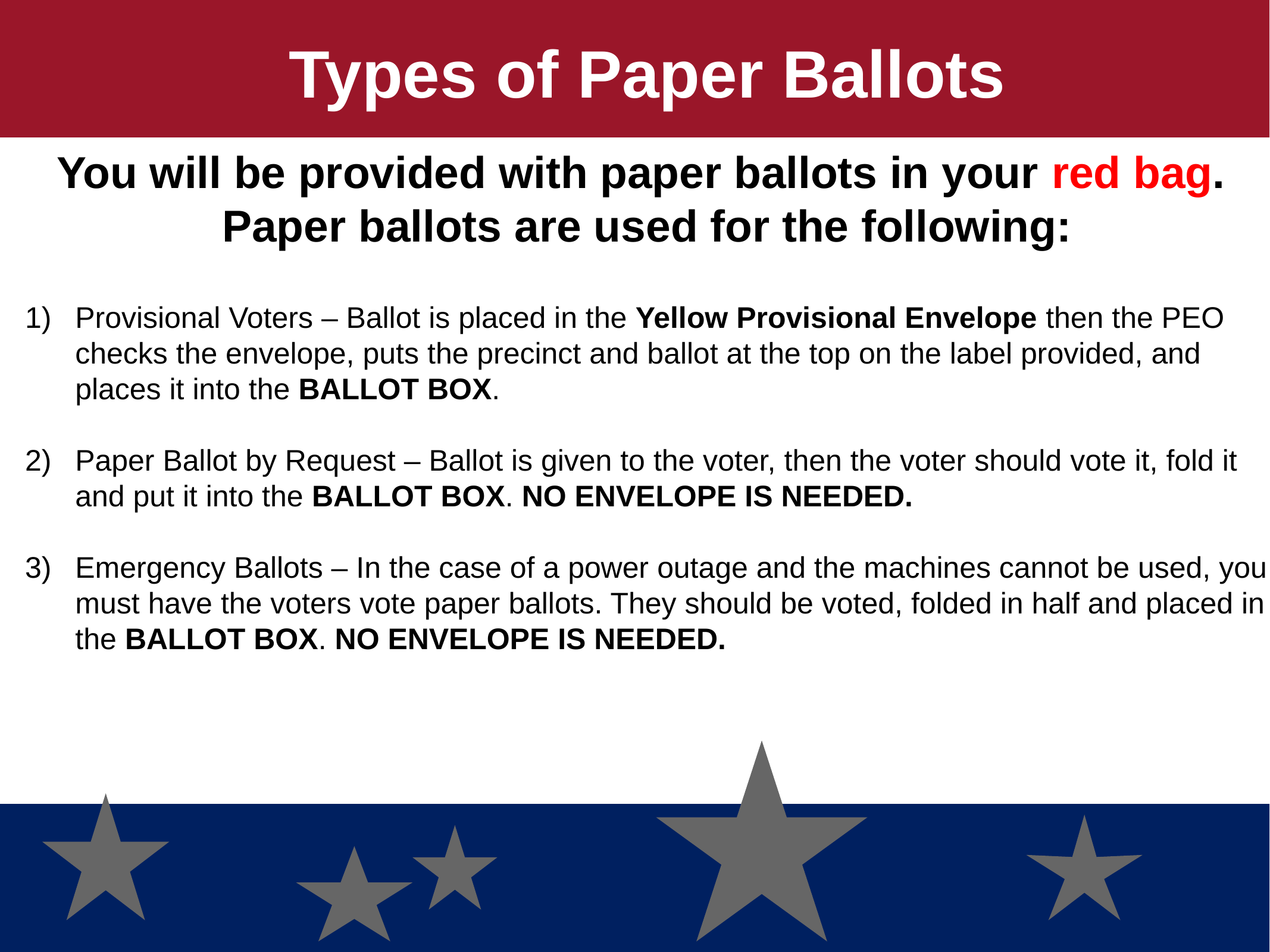

Types of Paper Ballots
You will be provided with paper ballots in your red bag.  Paper ballots are used for the following:

Provisional Voters – Ballot is placed in the Yellow Provisional Envelope then the PEO checks the envelope, puts the precinct and ballot at the top on the label provided, and places it into the BALLOT BOX.

Paper Ballot by Request – Ballot is given to the voter, then the voter should vote it, fold it and put it into the BALLOT BOX. NO ENVELOPE IS NEEDED.

Emergency Ballots – In the case of a power outage and the machines cannot be used, you must have the voters vote paper ballots. They should be voted, folded in half and placed in the BALLOT BOX. NO ENVELOPE IS NEEDED.